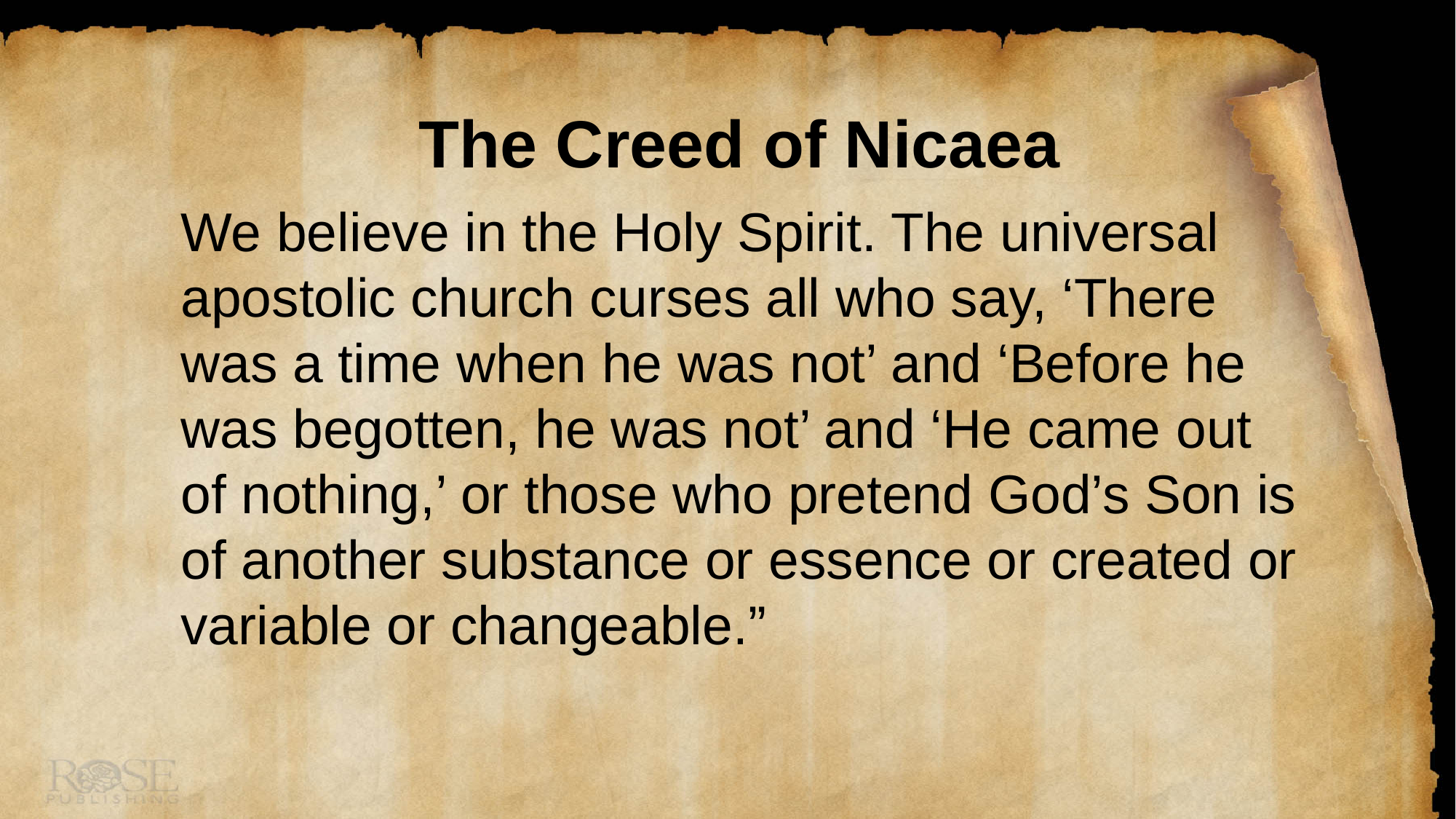

# The Creed of Nicaea
We believe in the Holy Spirit. The universal apostolic church curses all who say, ‘There was a time when he was not’ and ‘Before he was begotten, he was not’ and ‘He came out of nothing,’ or those who pretend God’s Son is of another substance or essence or created or variable or changeable.”